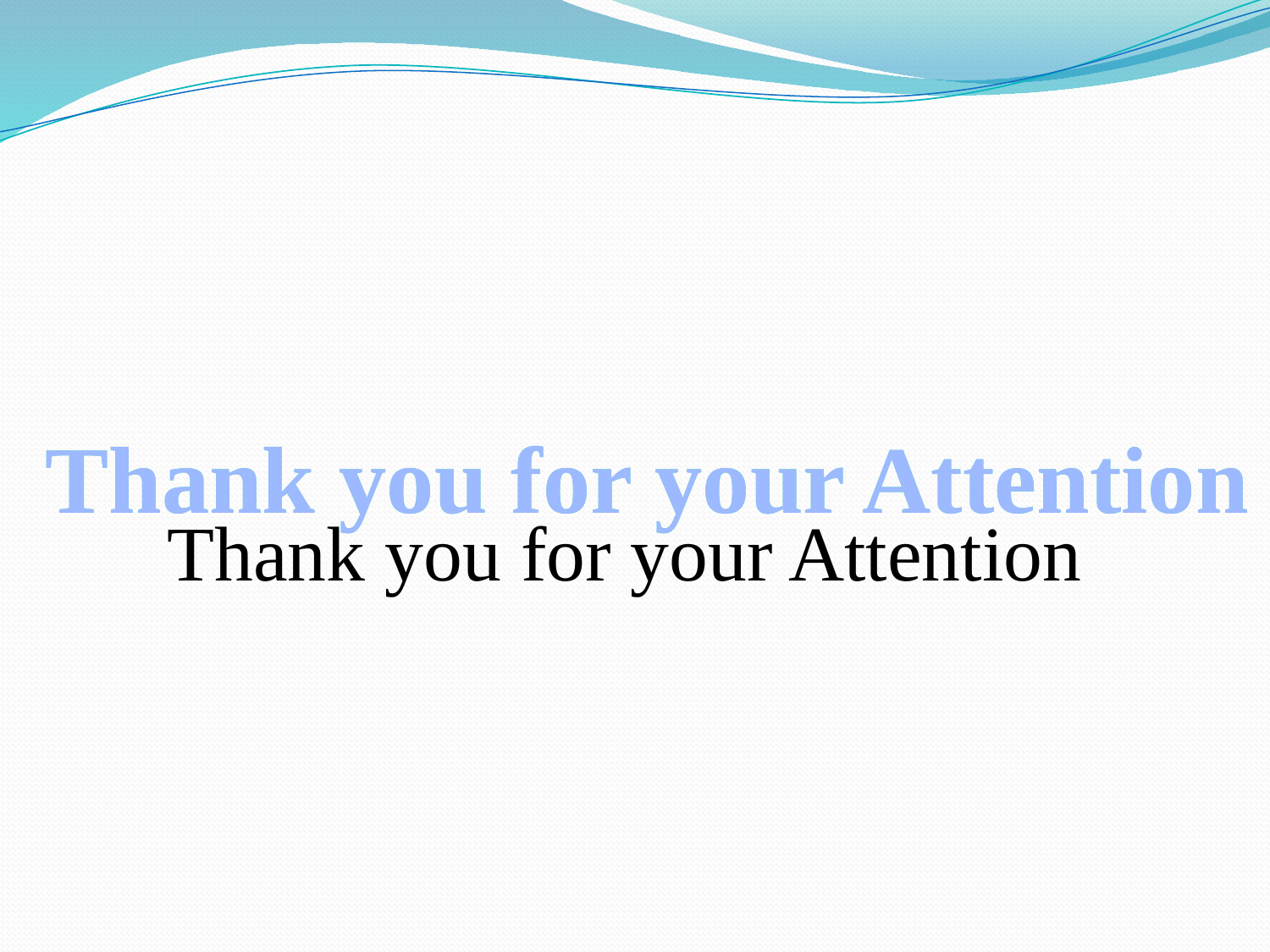

Thank you for your Attention
Thank you for your Attention
Thank you for your Attention